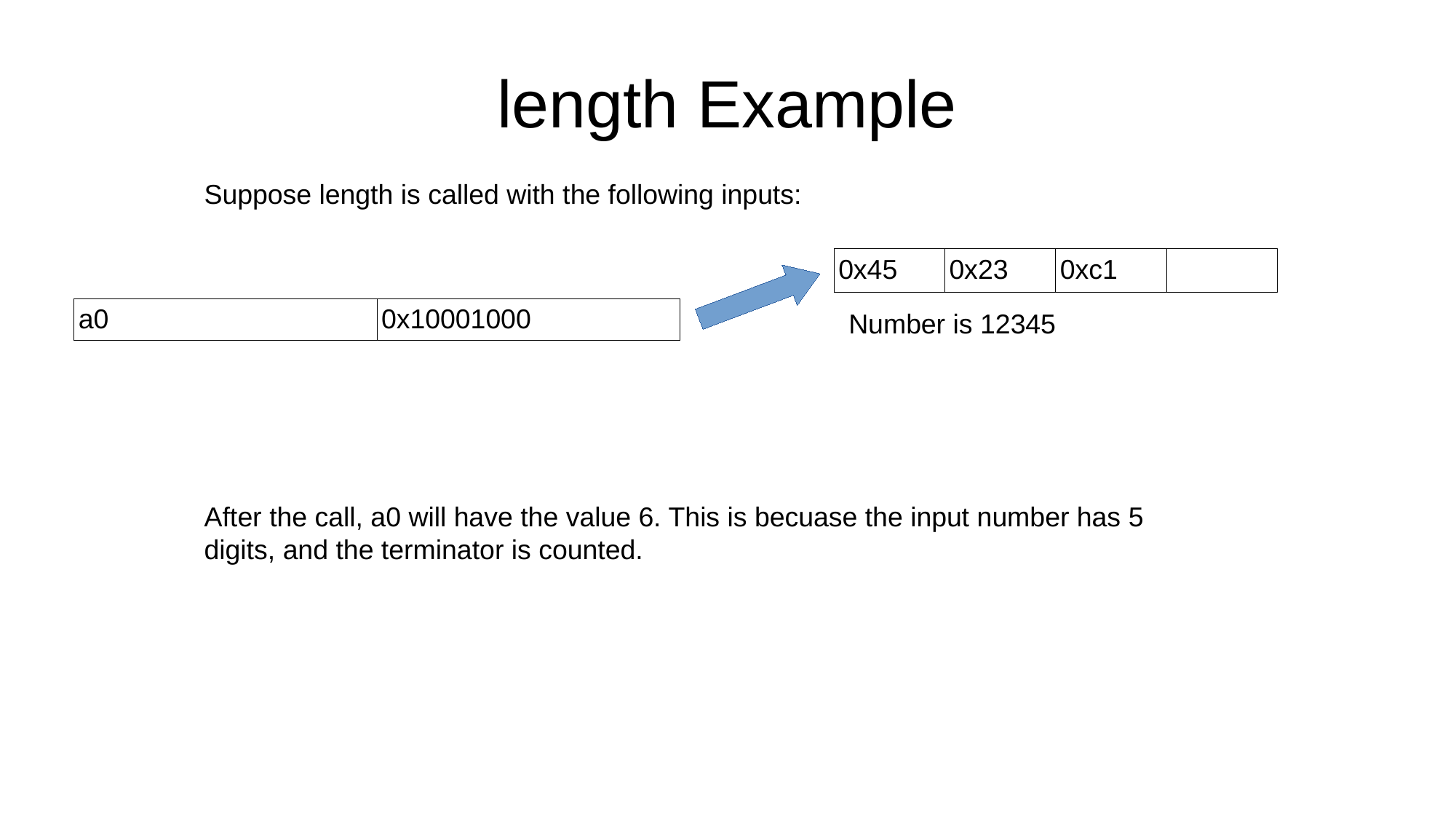

length Example
Suppose length is called with the following inputs:
| 0x45 | 0x23 | 0xc1 |  |
| --- | --- | --- | --- |

| a0 | 0x10001000 |
| --- | --- |
Number is 12345

After the call, a0 will have the value 6. This is becuase the input number has 5 digits, and the terminator is counted.